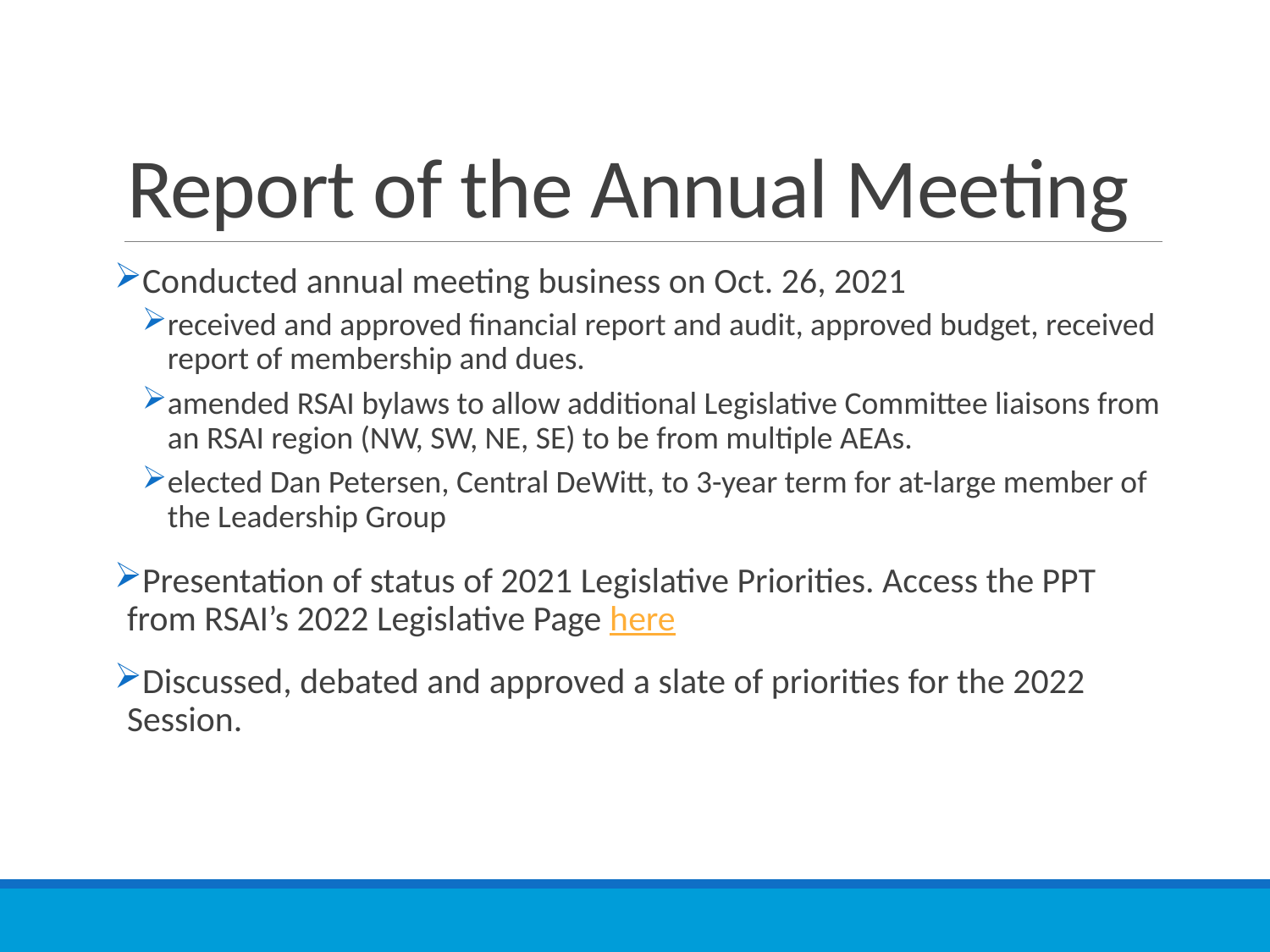

# Report of the Annual Meeting
Conducted annual meeting business on Oct. 26, 2021
received and approved financial report and audit, approved budget, received report of membership and dues.
amended RSAI bylaws to allow additional Legislative Committee liaisons from an RSAI region (NW, SW, NE, SE) to be from multiple AEAs.
elected Dan Petersen, Central DeWitt, to 3-year term for at-large member of the Leadership Group
Presentation of status of 2021 Legislative Priorities. Access the PPT from RSAI’s 2022 Legislative Page here
Discussed, debated and approved a slate of priorities for the 2022 Session.